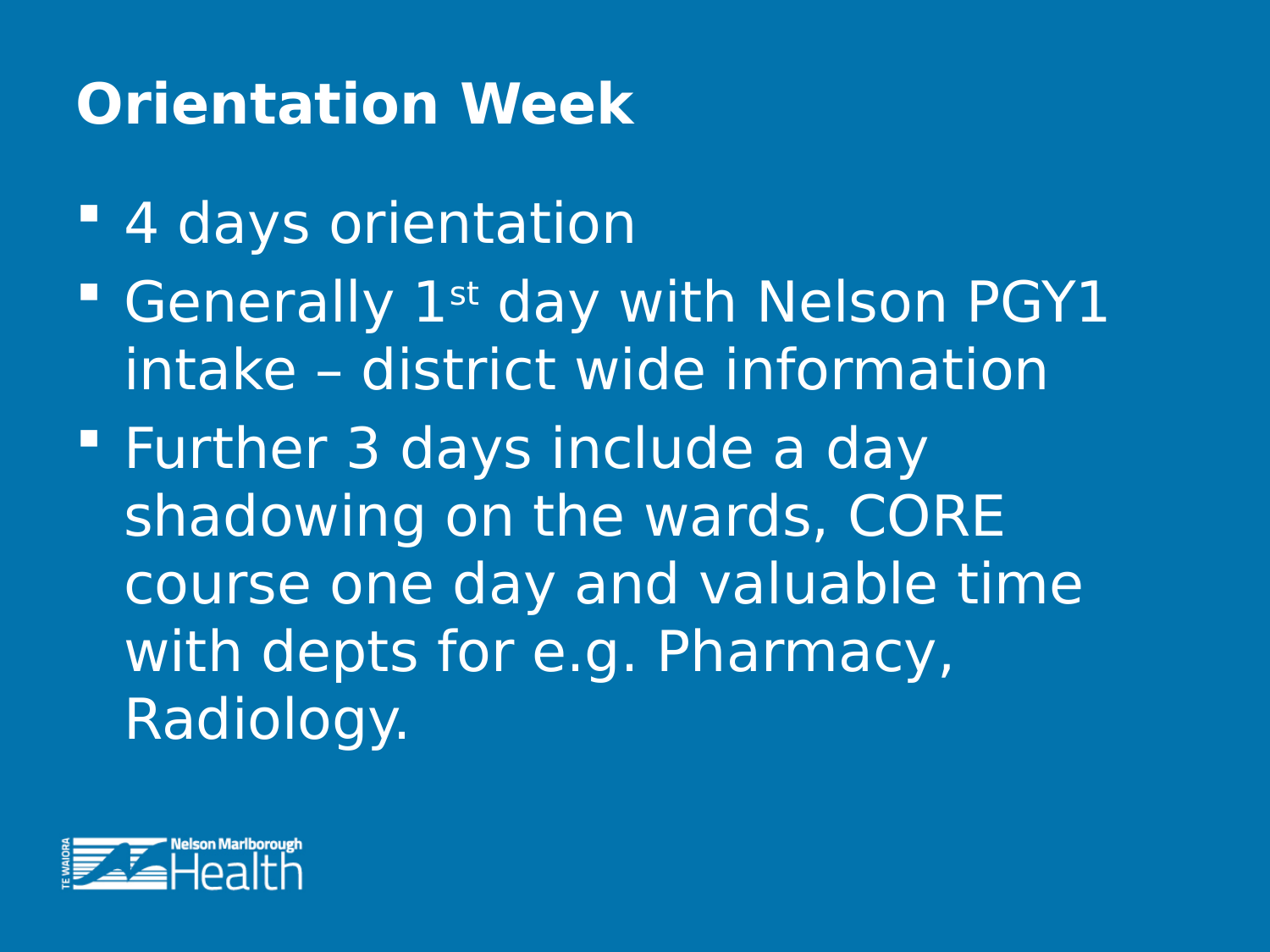

Orientation Week
4 days orientation
Generally 1st day with Nelson PGY1 intake – district wide information
Further 3 days include a day shadowing on the wards, CORE course one day and valuable time with depts for e.g. Pharmacy, Radiology.